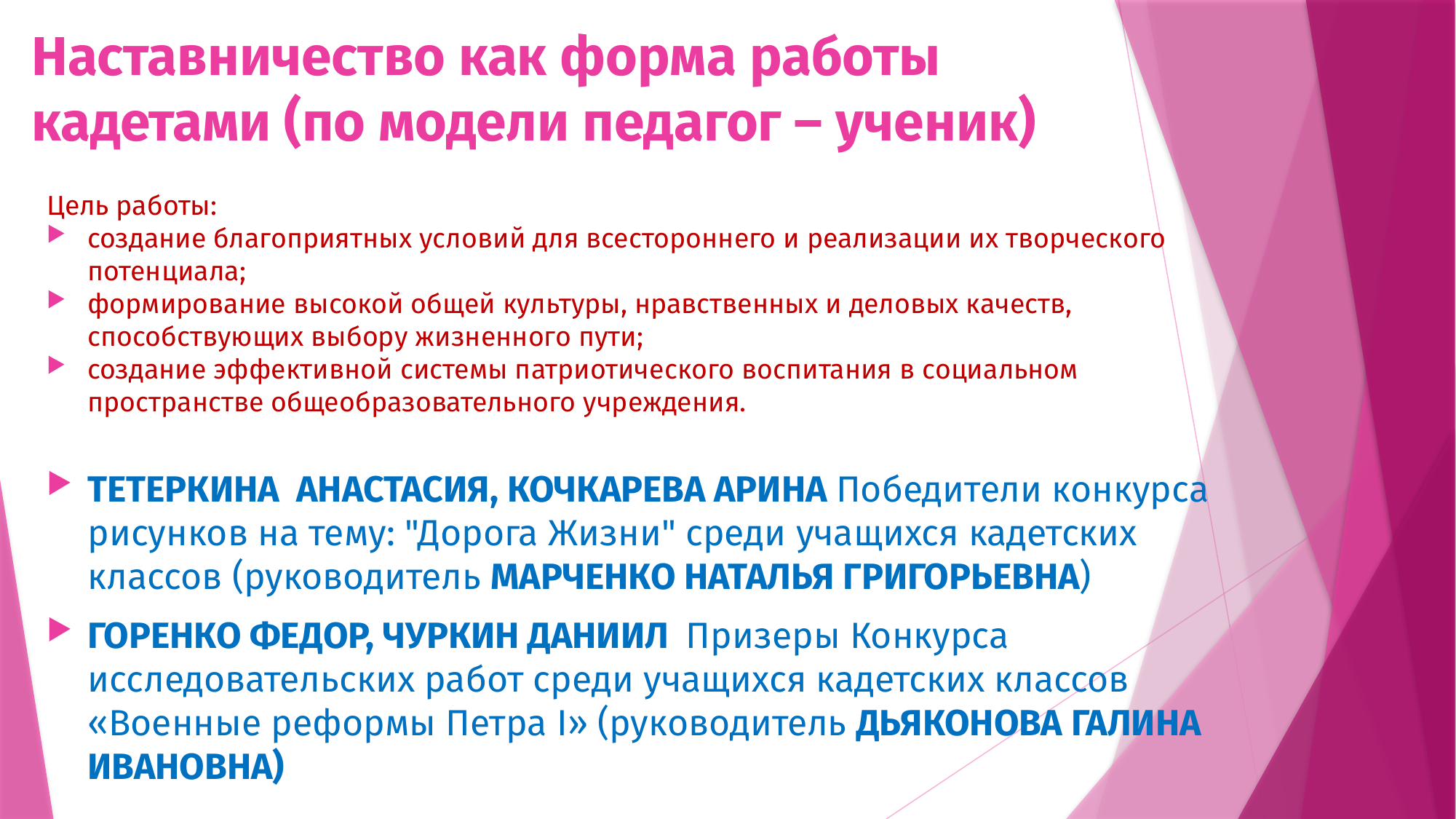

# Наставничество как форма работы кадетами (по модели педагог – ученик)
Цель работы:
создание благоприятных условий для всестороннего и реализации их творческого потенциала;
формирование высокой общей культуры, нравственных и деловых качеств, способствующих выбору жизненного пути;
создание эффективной системы патриотического воспитания в социальном пространстве общеобразовательного учреждения.

ТЕТЕРКИНА  АНАСТАСИЯ, КОЧКАРЕВА АРИНА Победители конкурса рисунков на тему: "Дорога Жизни" среди учащихся кадетских классов (руководитель МАРЧЕНКО НАТАЛЬЯ ГРИГОРЬЕВНА)
ГОРЕНКО ФЕДОР, ЧУРКИН ДАНИИЛ  Призеры Конкурса исследовательских работ среди учащихся кадетских классов «Военные реформы Петра I» (руководитель ДЬЯКОНОВА ГАЛИНА ИВАНОВНА)